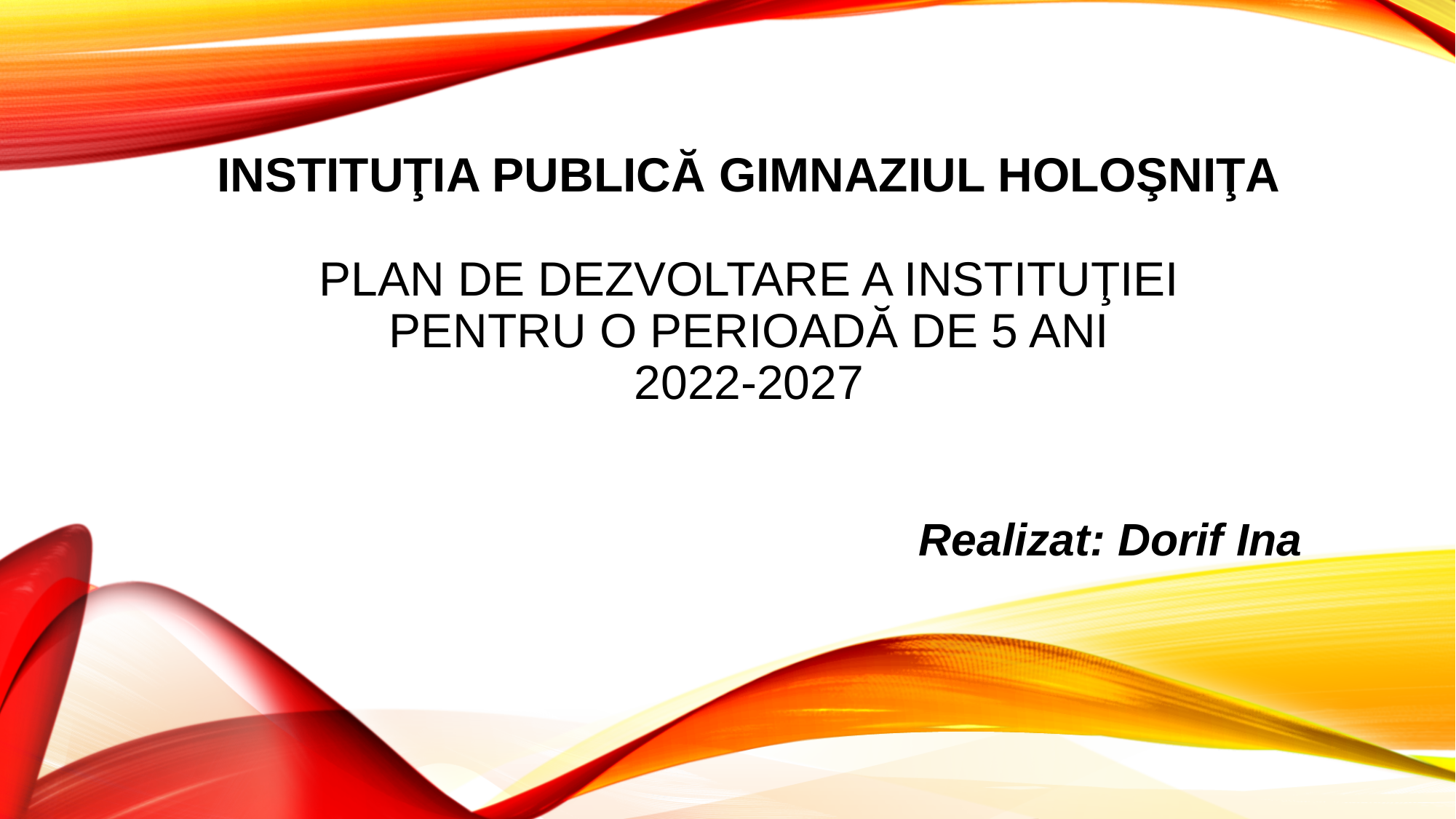

# Instituţia Publică Gimnaziul Holoşniţa Plan de dezvoltare a instituţiei pentru o perioadă de 5 ani 2022-2027
Realizat: Dorif Ina